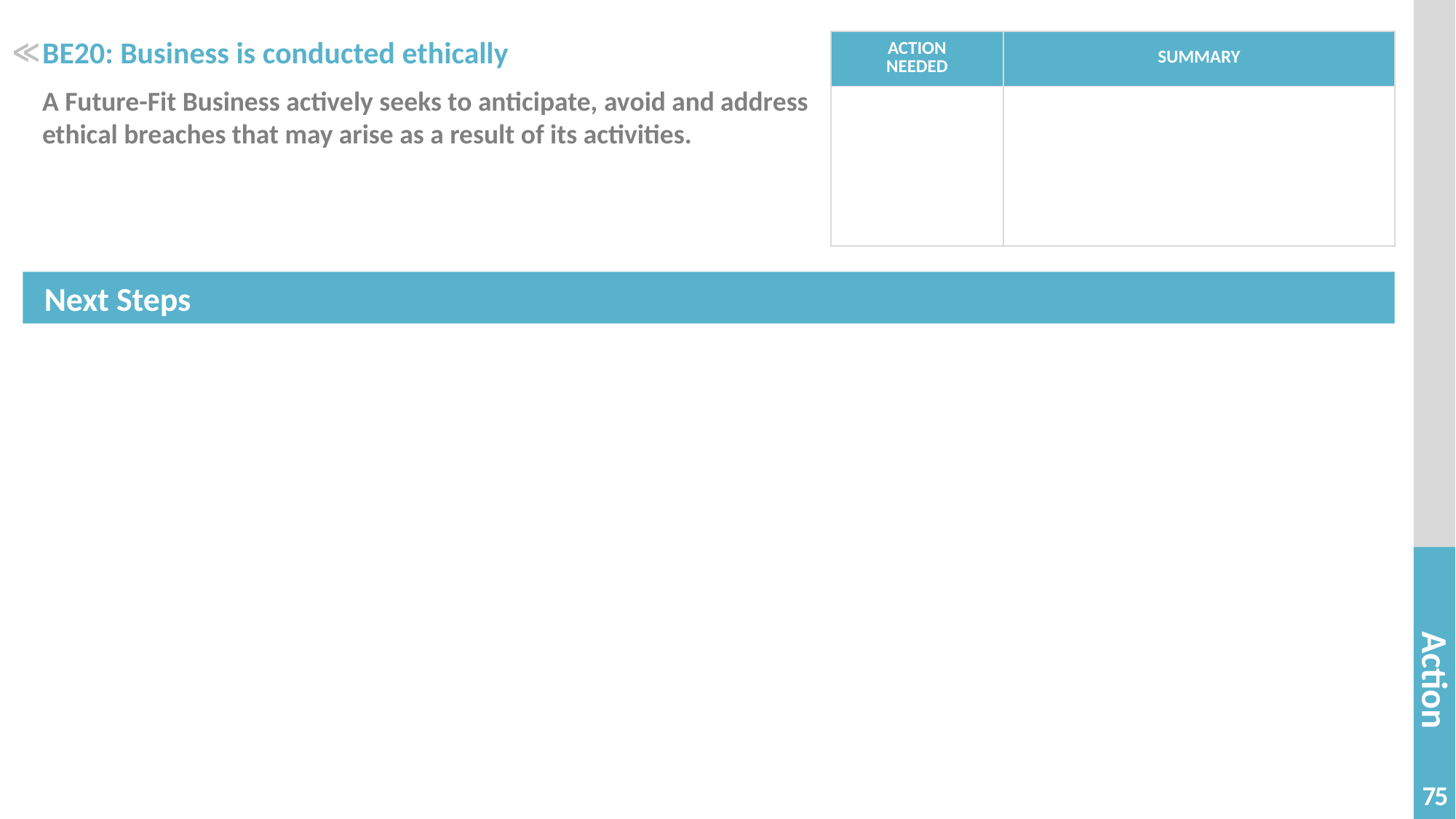

# BE20: Business is conducted ethically
| ACTION NEEDED | SUMMARY |
| --- | --- |
|  |  |
≪
A Future-Fit Business actively seeks to anticipate, avoid and address ethical breaches that may arise as a result of its activities.

75